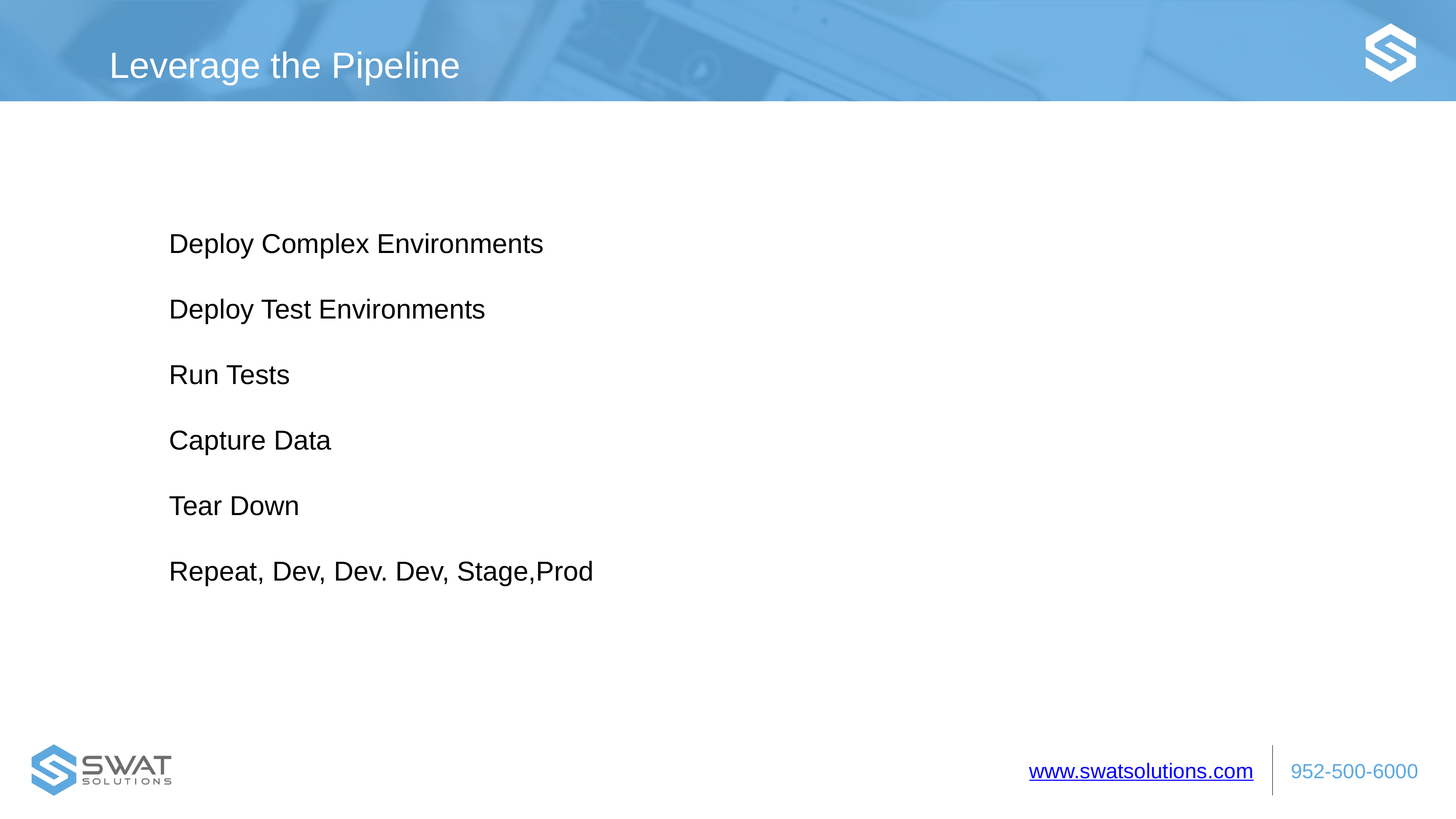

Leverage the Pipeline

Deploy Complex Environments

Deploy Test Environments

Run Tests

Capture Data

Tear Down

Repeat, Dev, Dev. Dev, Stage,Prod